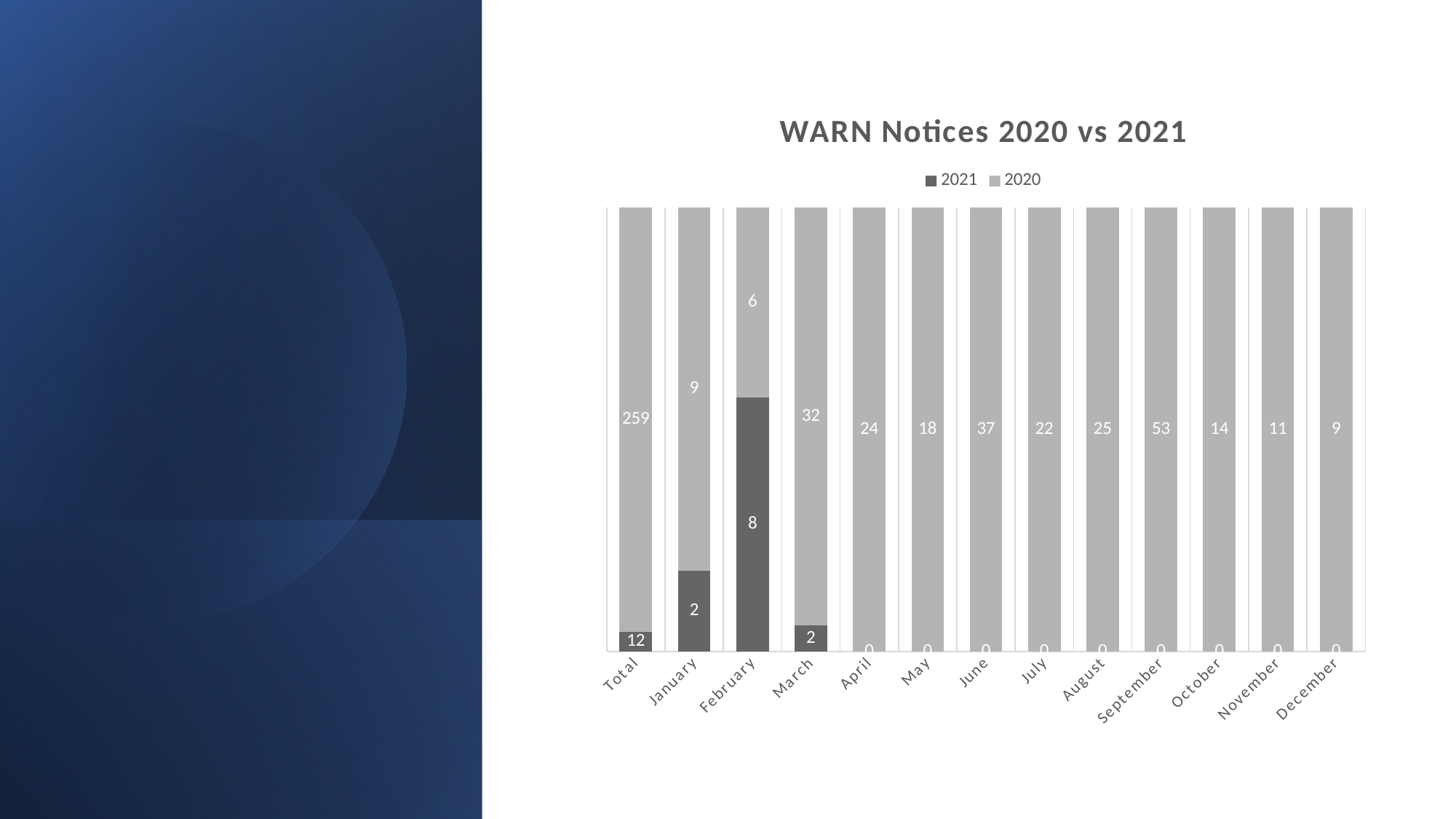

### Chart: WARN Notices 2020 vs 2021

| Category | 2021 | 2020 |
|---|---|---|
| Total | 12.0 | 259.0 |
| January | 2.0 | 9.0 |
| February | 8.0 | 6.0 |
| March | 2.0 | 32.0 |
| April | 0.0 | 24.0 |
| May | 0.0 | 18.0 |
| June | 0.0 | 37.0 |
| July | 0.0 | 22.0 |
| August | 0.0 | 25.0 |
| September | 0.0 | 53.0 |
| October | 0.0 | 14.0 |
| November | 0.0 | 11.0 |
| December | 0.0 | 9.0 |